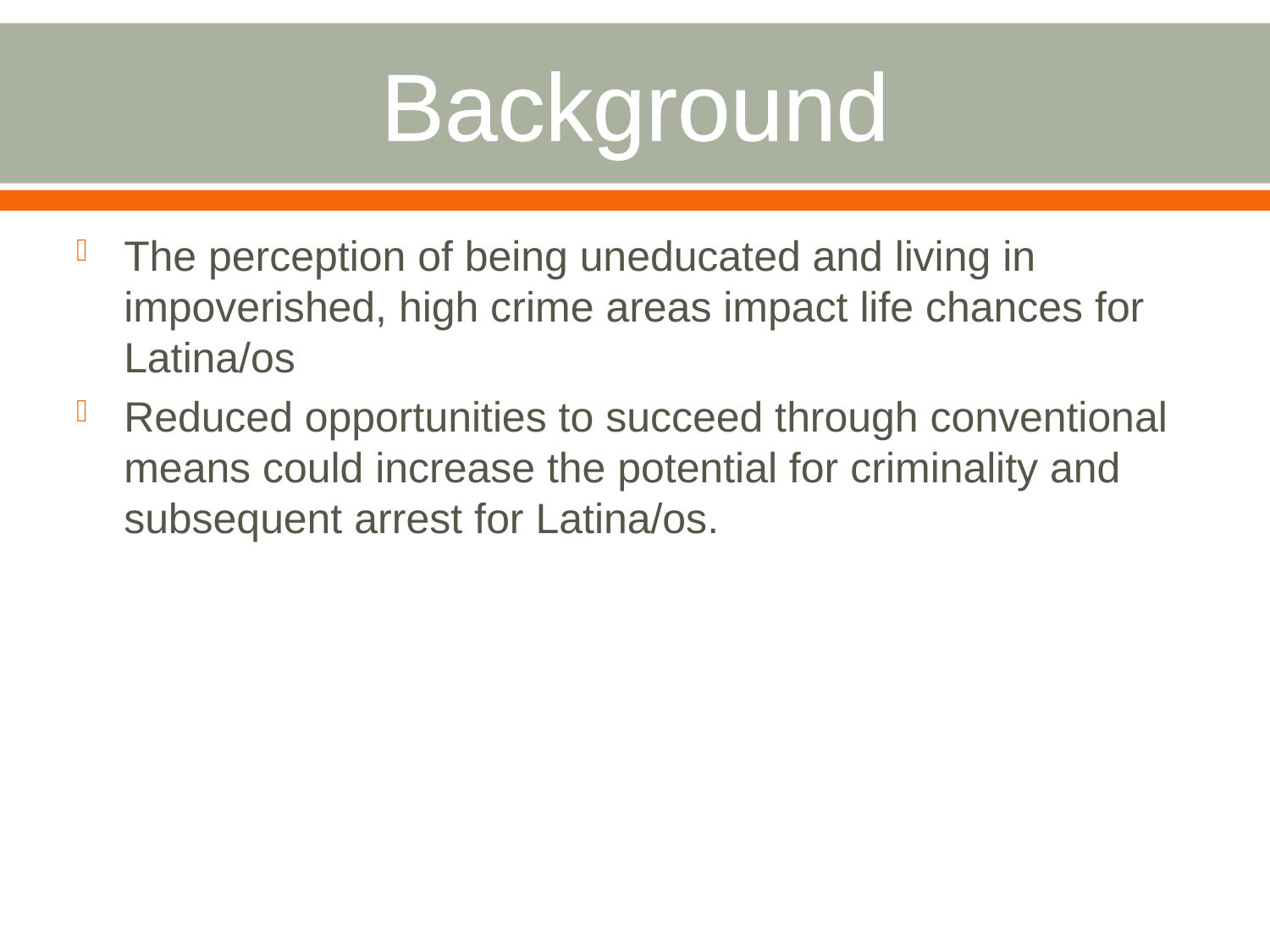

# Background
The perception of being uneducated and living in impoverished, high crime areas impact life chances for Latina/os
Reduced opportunities to succeed through conventional means could increase the potential for criminality and subsequent arrest for Latina/os.